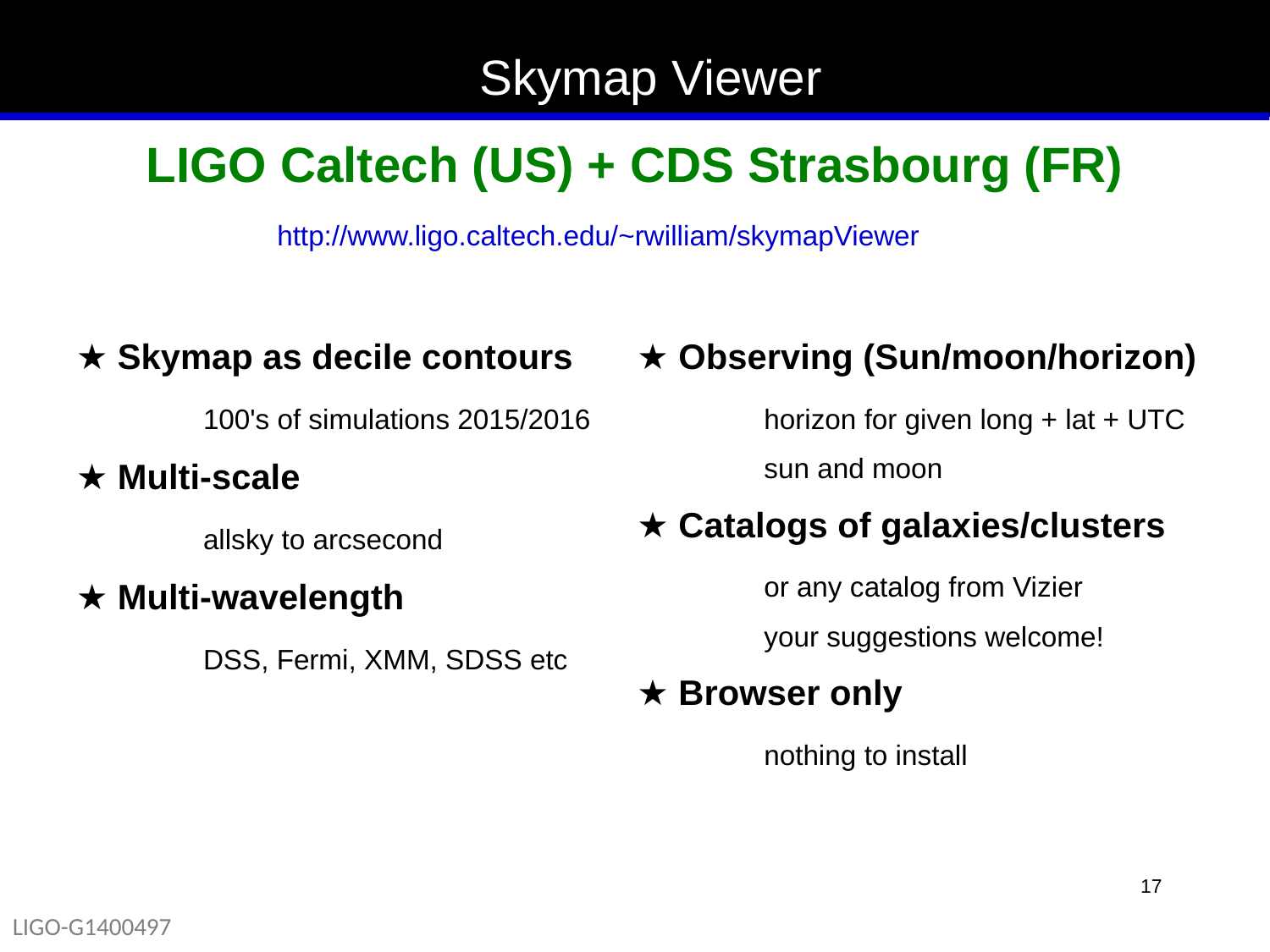

# Skymap Viewer
LIGO Caltech (US) + CDS Strasbourg (FR)
http://www.ligo.caltech.edu/~rwilliam/skymapViewer
★ Skymap as decile contours
	100's of simulations 2015/2016
★ Multi-scale
	allsky to arcsecond
★ Multi-wavelength
	DSS, Fermi, XMM, SDSS etc
★ Observing (Sun/moon/horizon)
	horizon for given long + lat + UTC
	sun and moon
★ Catalogs of galaxies/clusters
	or any catalog from Vizier
	your suggestions welcome!
★ Browser only
	nothing to install

17
LIGO-G1400497